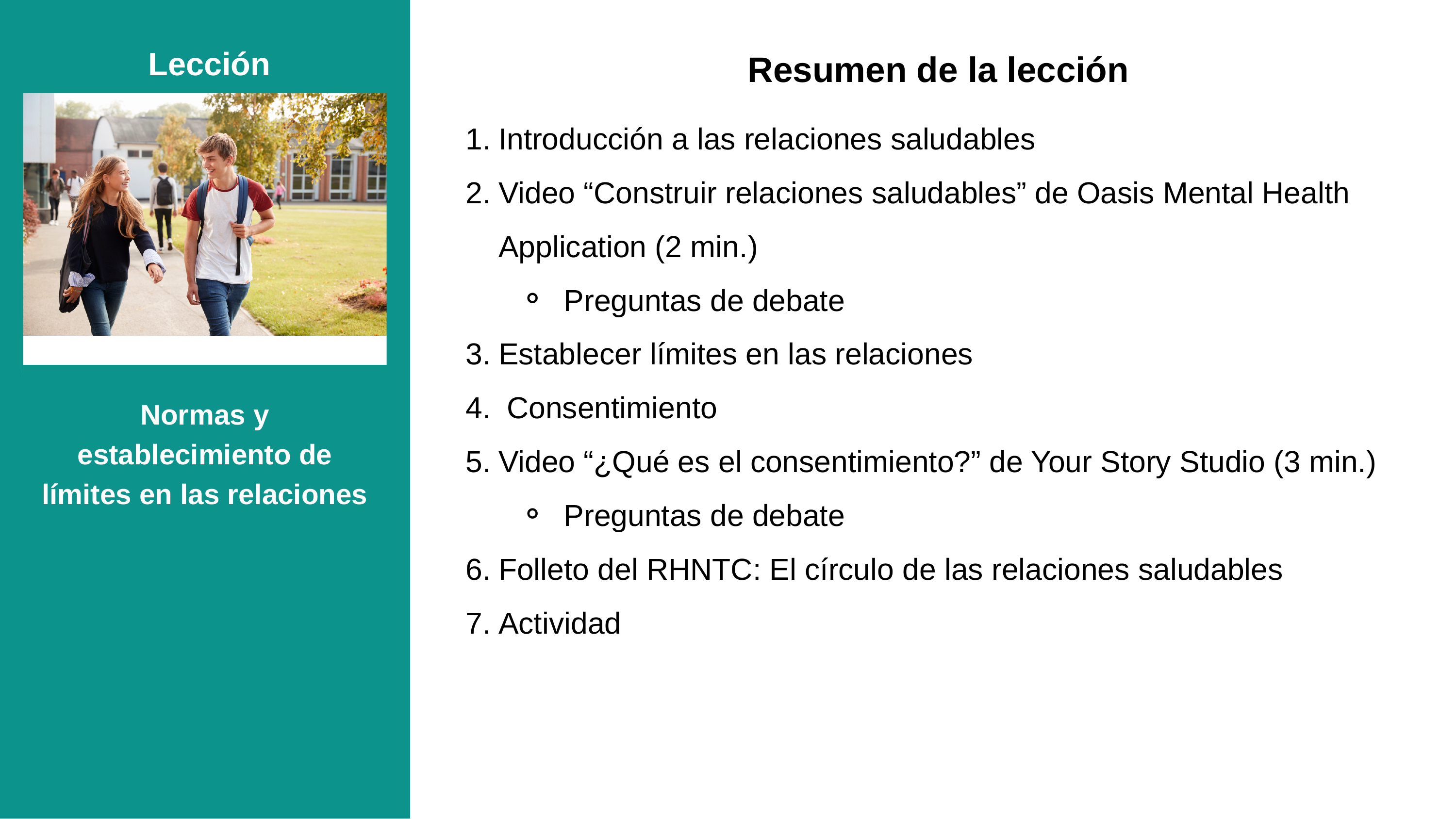

Resumen de la lección
 Lección

Introducción a las relaciones saludables
Video “Construir relaciones saludables” de Oasis Mental Health Application (2 min.)
Preguntas de debate
Establecer límites en las relaciones
 Consentimiento
Video “¿Qué es el consentimiento?” de Your Story Studio (3 min.)
Preguntas de debate
Folleto del RHNTC: El círculo de las relaciones saludables
Actividad

Normas y establecimiento de límites en las relaciones